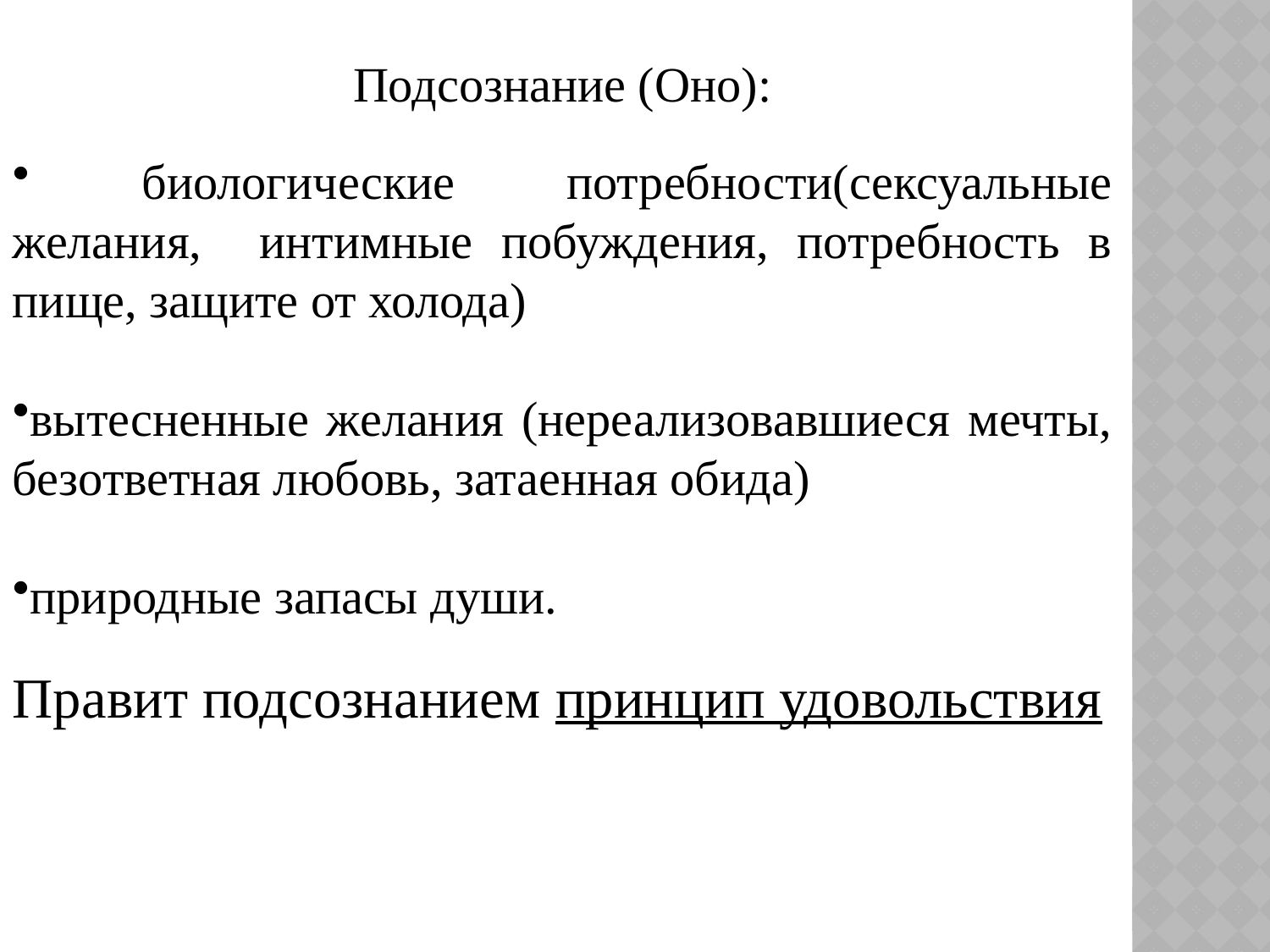

Подсознание (Оно):

 биологические потребности(сексуальные желания,  интимные побуждения, потребность в пище, защите от холода)

вытесненные желания (нереализовавшиеся мечты, безответная любовь, затаенная обида)

природные запасы души.

Правит подсознанием принцип удовольствия